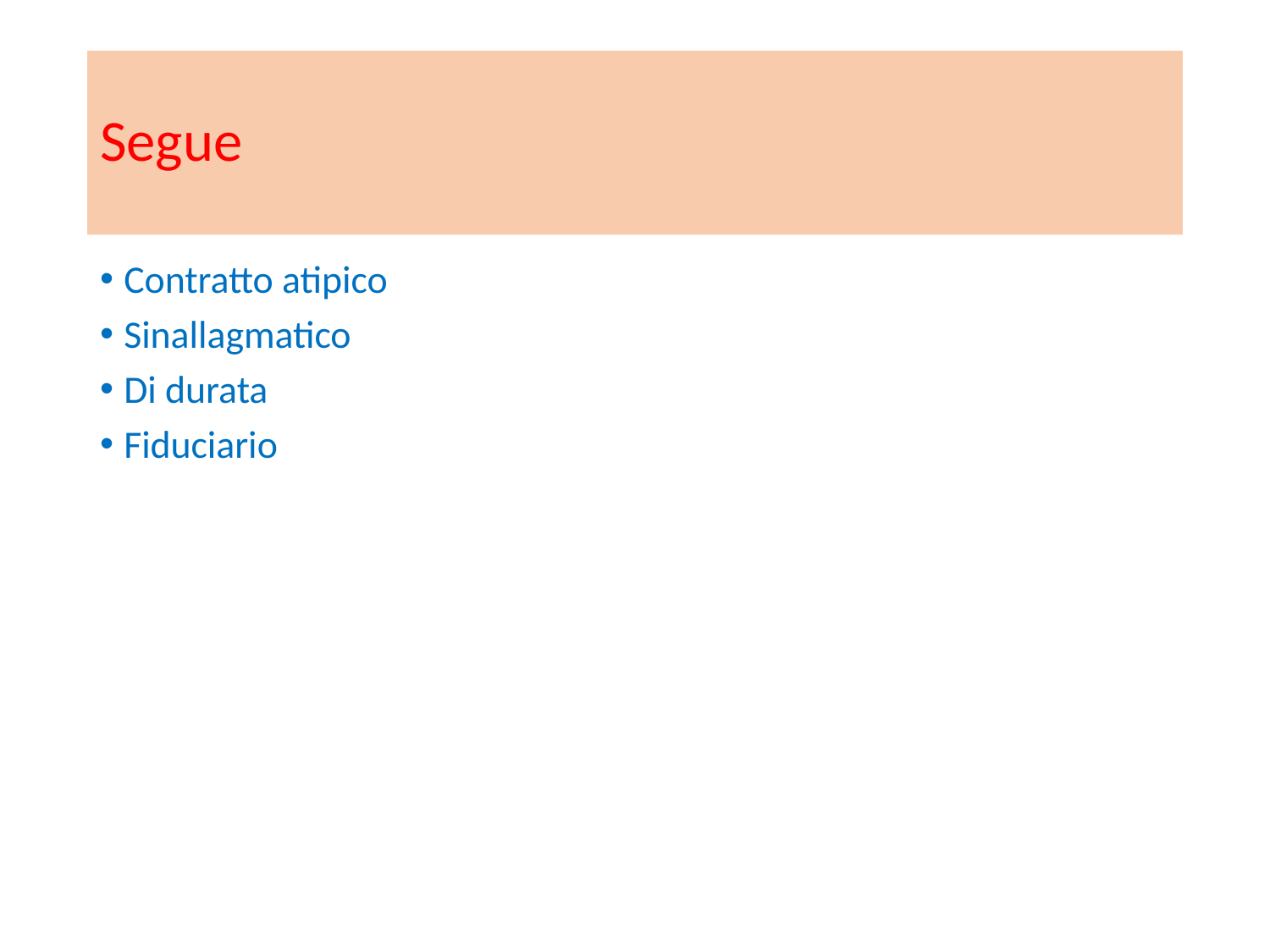

# Segue
Contratto atipico
Sinallagmatico
Di durata
Fiduciario